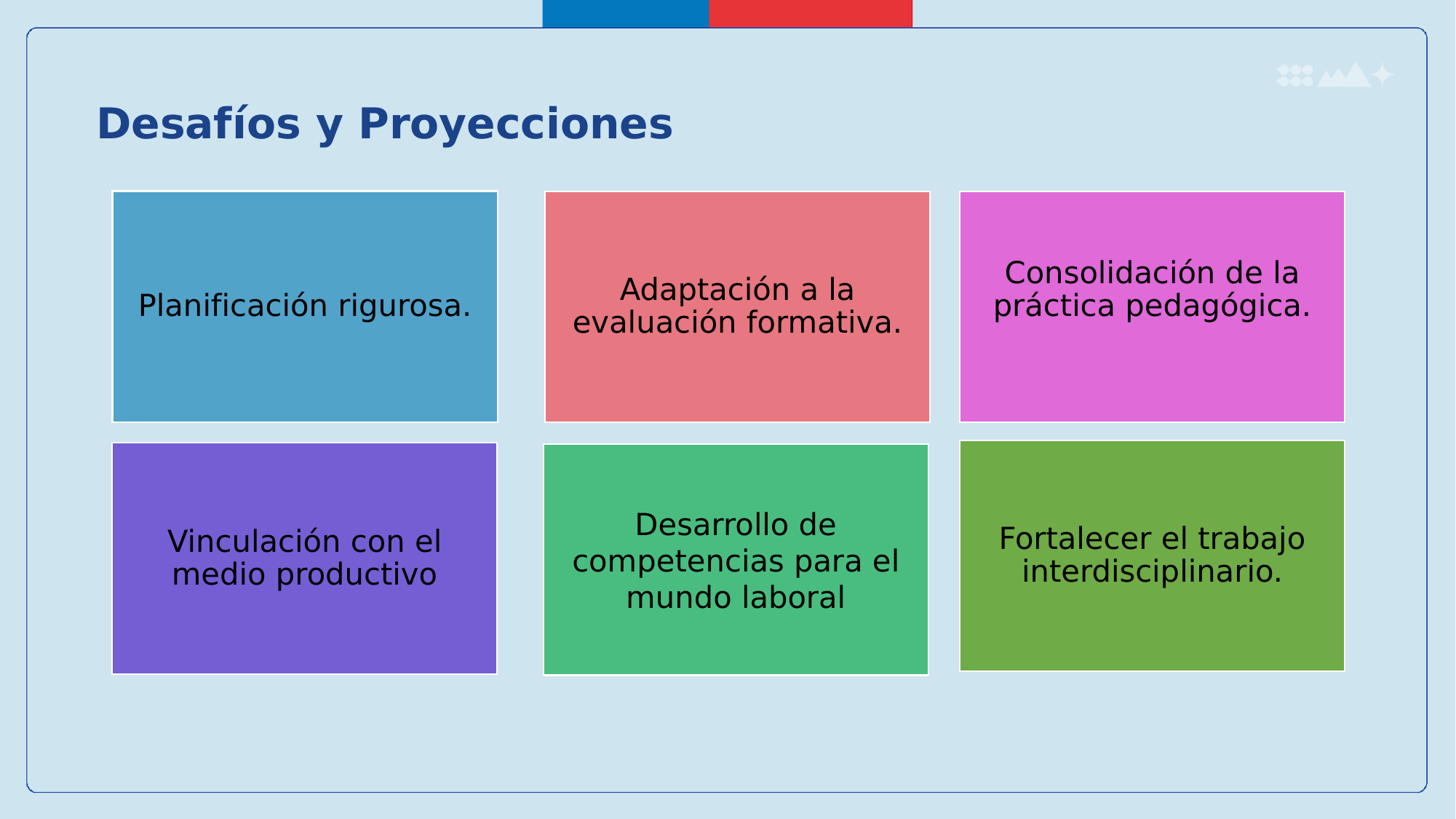

Desafíos y Proyecciones

Planificación rigurosa.

Adaptación a la evaluación formativa.

Consolidación de la práctica pedagógica.

Fortalecer el trabajo interdisciplinario.

Vinculación con el medio productivo
Desarrollo de competencias para el mundo laboral